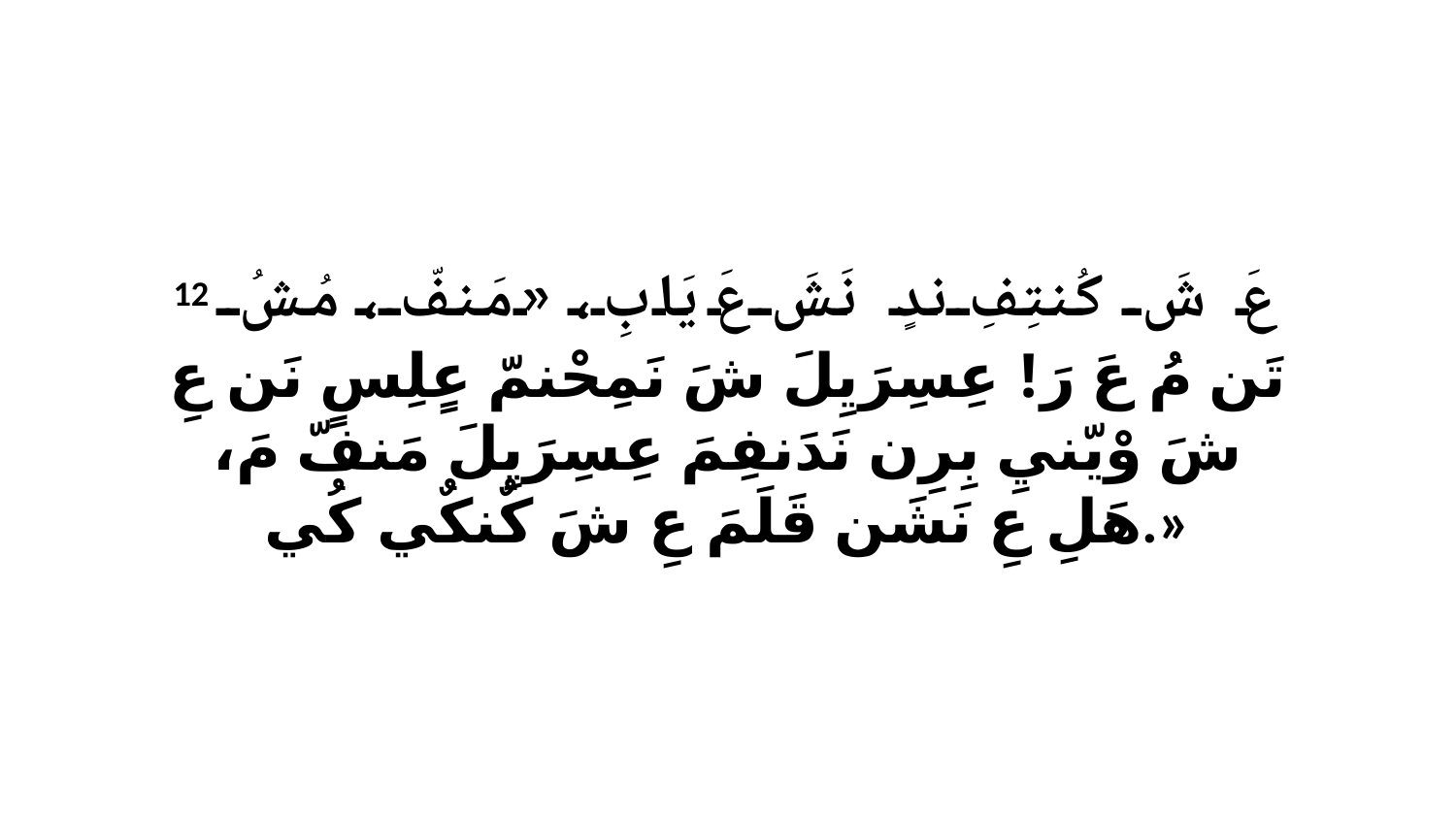

12 عَ شَ كُنتِفِ ندٍ نَشَ عَ يَابِ، «مَنفّ، مُشُ تَن مُ عَ رَ! عِسِرَيِلَ شَ نَمِحْنمّ عٍلِسٍ نَن عِ شَ وْيّنيِ بِرِن نَدَنفِمَ عِسِرَيِلَ مَنفّ مَ، هَلِ عِ نَشَن قَلَمَ عِ شَ كٌنكٌي كُي.»